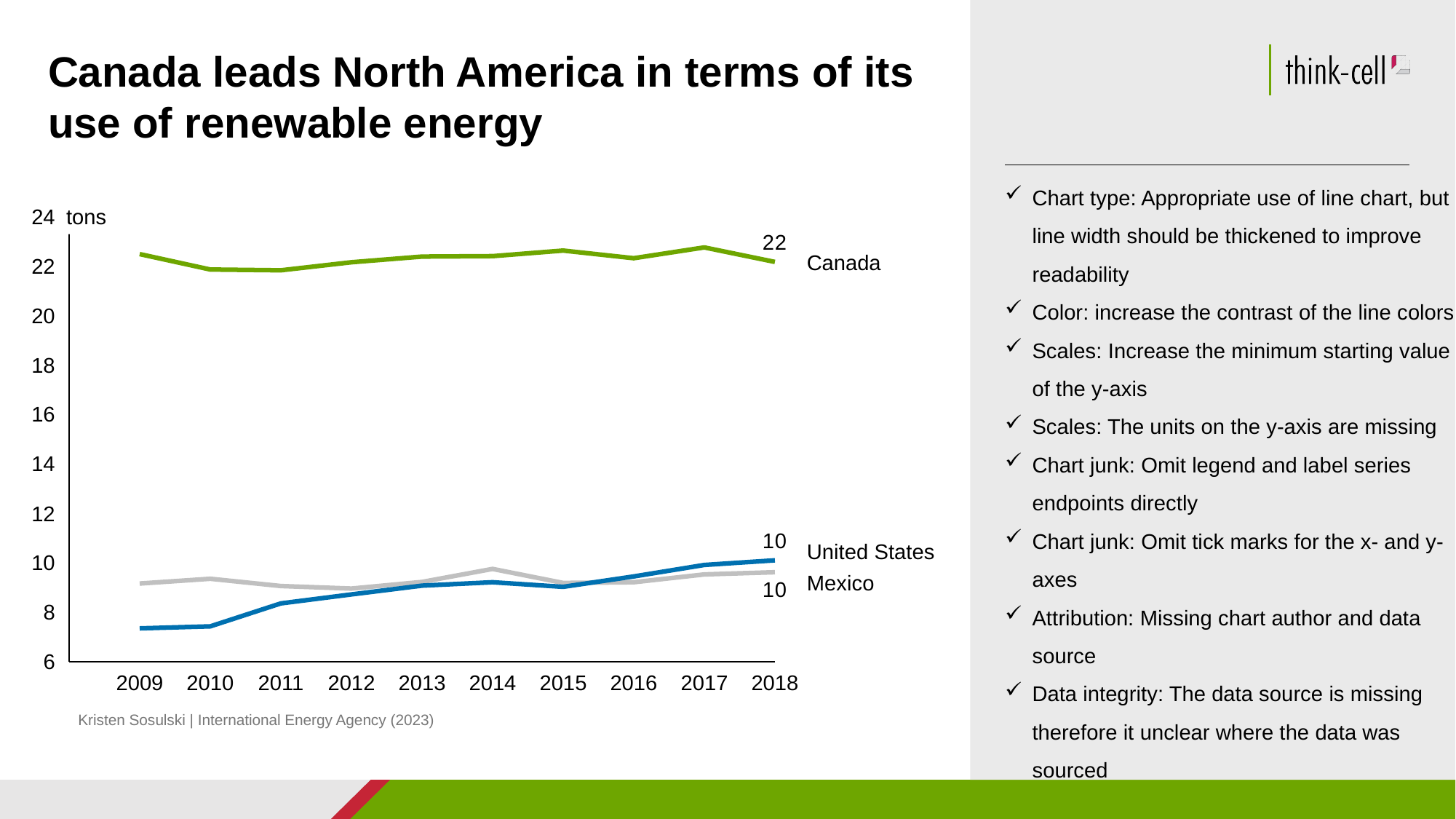

# Canada leads North America in terms of its use of renewable energy
Chart type: Appropriate use of line chart, but line width should be thickened to improve readability
Color: increase the contrast of the line colors
Scales: Increase the minimum starting value of the y-axis
Scales: The units on the y-axis are missing
Chart junk: Omit legend and label series endpoints directly
Chart junk: Omit tick marks for the x- and y-axes
Attribution: Missing chart author and data source
Data integrity: The data source is missing therefore it unclear where the data was sourced

tons
24

### Chart

| Category |  |  |  |
|---|---|---|---|
Canada
22
20
18
16
14
12
United States
10
Mexico
8
6
2009
2010
2011
2012
2013
2014
2015
2016
2017
2018
Kristen Sosulski | International Energy Agency (2023)